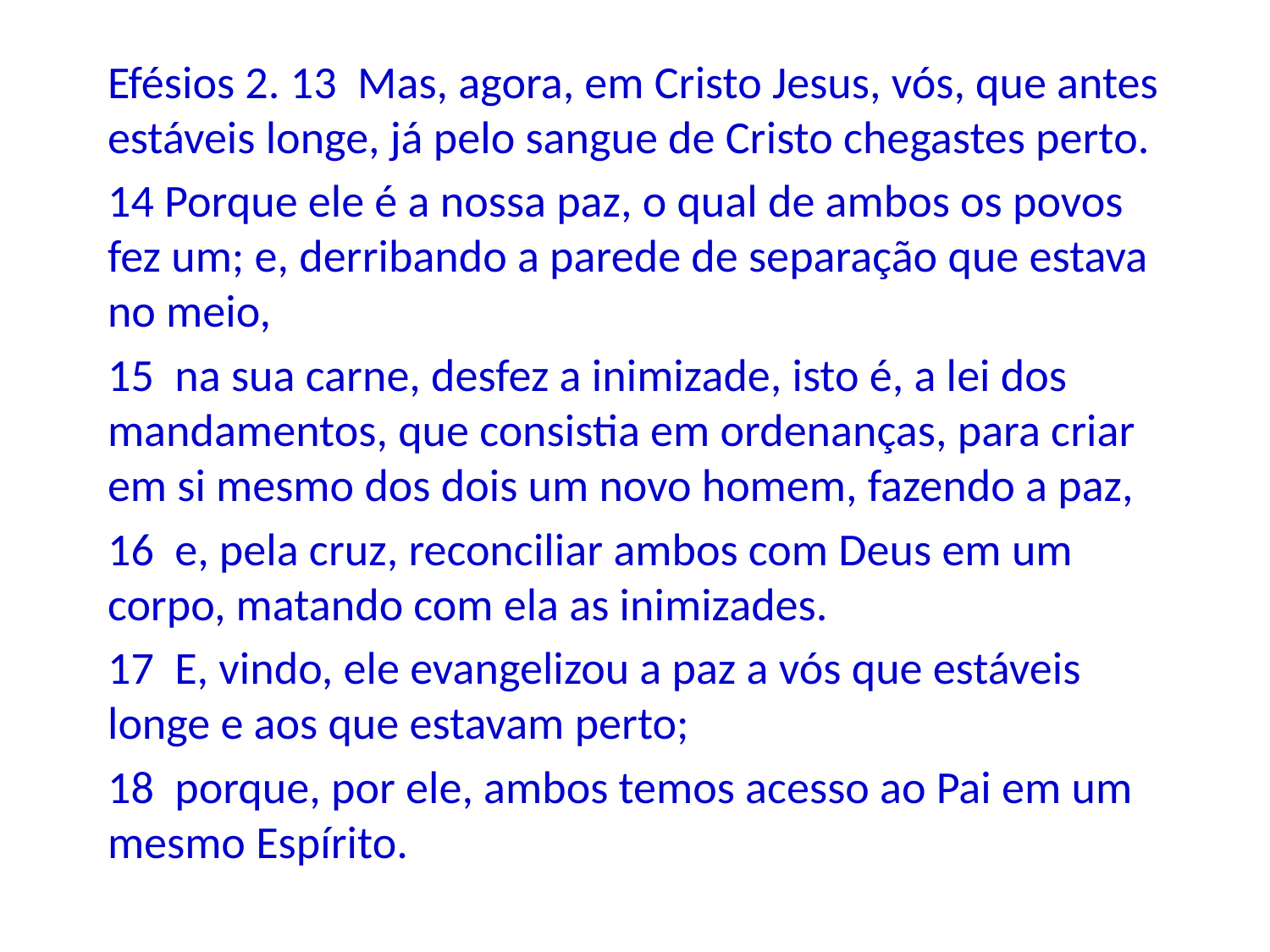

Efésios 2. 13  Mas, agora, em Cristo Jesus, vós, que antes estáveis longe, já pelo sangue de Cristo chegastes perto.
14 Porque ele é a nossa paz, o qual de ambos os povos fez um; e, derribando a parede de separação que estava no meio,
15  na sua carne, desfez a inimizade, isto é, a lei dos mandamentos, que consistia em ordenanças, para criar em si mesmo dos dois um novo homem, fazendo a paz,
16  e, pela cruz, reconciliar ambos com Deus em um corpo, matando com ela as inimizades.
17  E, vindo, ele evangelizou a paz a vós que estáveis longe e aos que estavam perto;
18  porque, por ele, ambos temos acesso ao Pai em um mesmo Espírito.